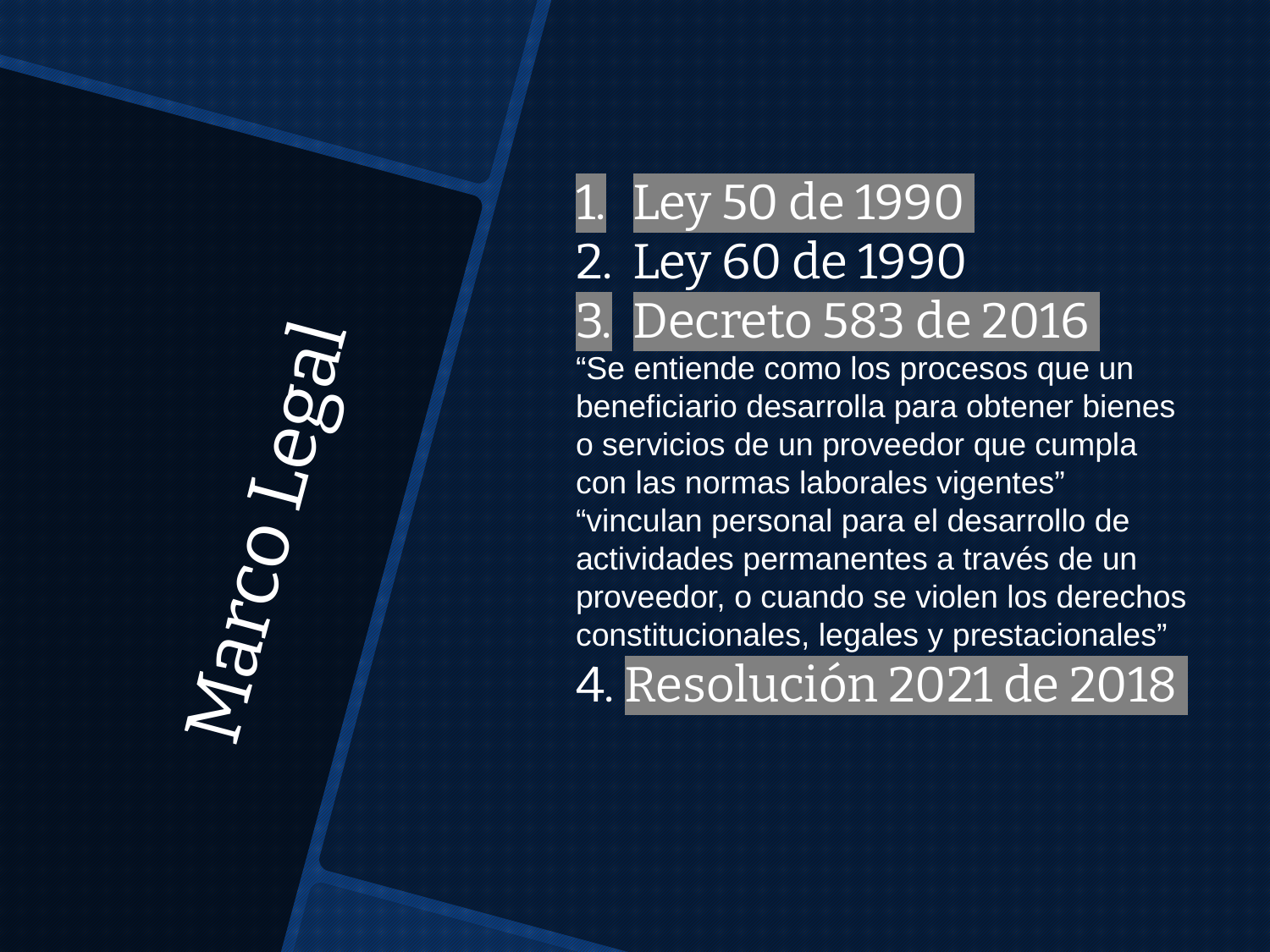

Ley 50 de 1990
Ley 60 de 1990
Decreto 583 de 2016
“Se entiende como los procesos que un beneficiario desarrolla para obtener bienes o servicios de un proveedor que cumpla con las normas laborales vigentes”
“vinculan personal para el desarrollo de actividades permanentes a través de un proveedor, o cuando se violen los derechos constitucionales, legales y prestacionales”
4. Resolución 2021 de 2018

# Marco Legal